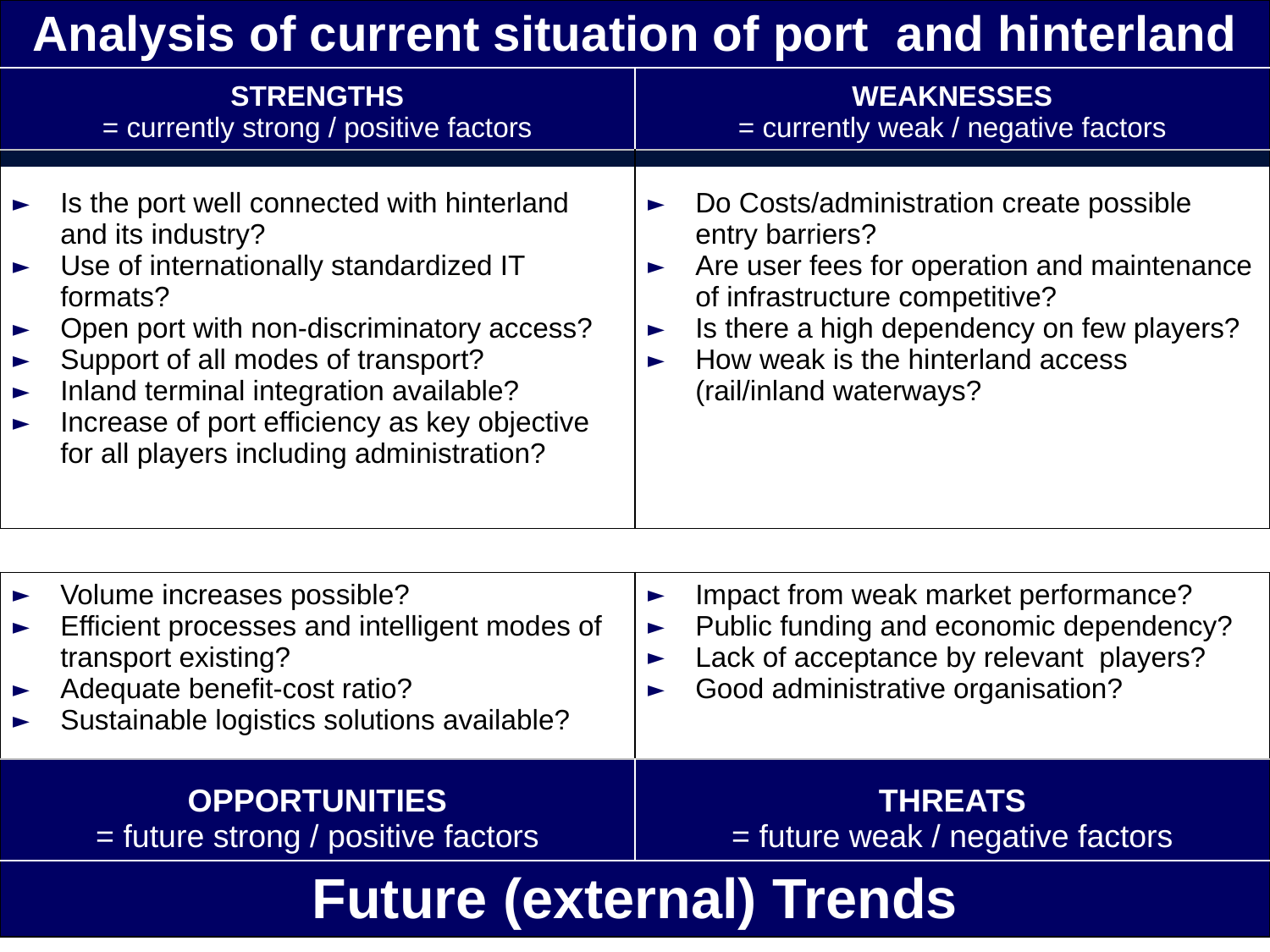

| Analysis of current situation of port and hinterland |  |
| --- | --- |
| STRENGTHS = currently strong / positive factors | WEAKNESSES = currently weak / negative factors |
| Is the port well connected with hinterland and its industry? Use of internationally standardized IT formats? Open port with non-discriminatory access? Support of all modes of transport? Inland terminal integration available? Increase of port efficiency as key objective for all players including administration? | Do Costs/administration create possible entry barriers? Are user fees for operation and maintenance of infrastructure competitive? Is there a high dependency on few players? How weak is the hinterland access (rail/inland waterways? |
|  |  |
| Volume increases possible? Efficient processes and intelligent modes of transport existing? Adequate benefit-cost ratio? Sustainable logistics solutions available? | Impact from weak market performance? Public funding and economic dependency? Lack of acceptance by relevant players? Good administrative organisation? |
| OPPORTUNITIES = future strong / positive factors | THREATS = future weak / negative factors |
| Future (external) Trends |  |
# SWOT-Example IMP
7